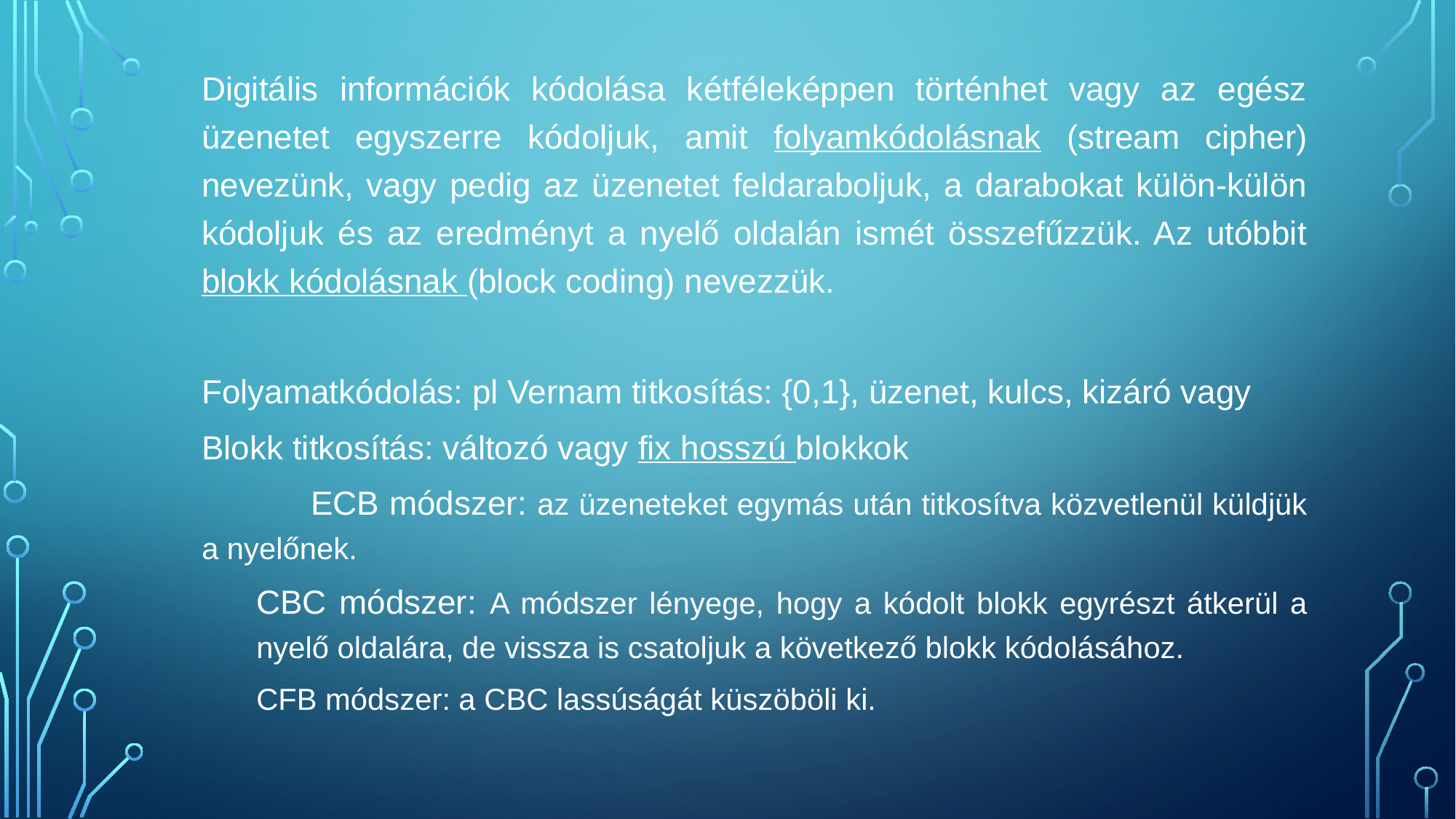

Digitális információk kódolása kétféleképpen történhet vagy az egész üzenetet egyszerre kódoljuk, amit folyamkódolásnak (stream cipher) nevezünk, vagy pedig az üzenetet feldaraboljuk, a darabokat külön-külön kódoljuk és az eredményt a nyelő oldalán ismét összefűzzük. Az utóbbit blokk kódolásnak (block coding) nevezzük.

Folyamatkódolás: pl Vernam titkosítás: {0,1}, üzenet, kulcs, kizáró vagy
Blokk titkosítás: változó vagy fix hosszú blokkok
	ECB módszer: az üzeneteket egymás után titkosítva közvetlenül küldjük a nyelőnek.
CBC módszer: A módszer lényege, hogy a kódolt blokk egyrészt átkerül a nyelő oldalára, de vissza is csatoljuk a következő blokk kódolásához.
CFB módszer: a CBC lassúságát küszöböli ki.